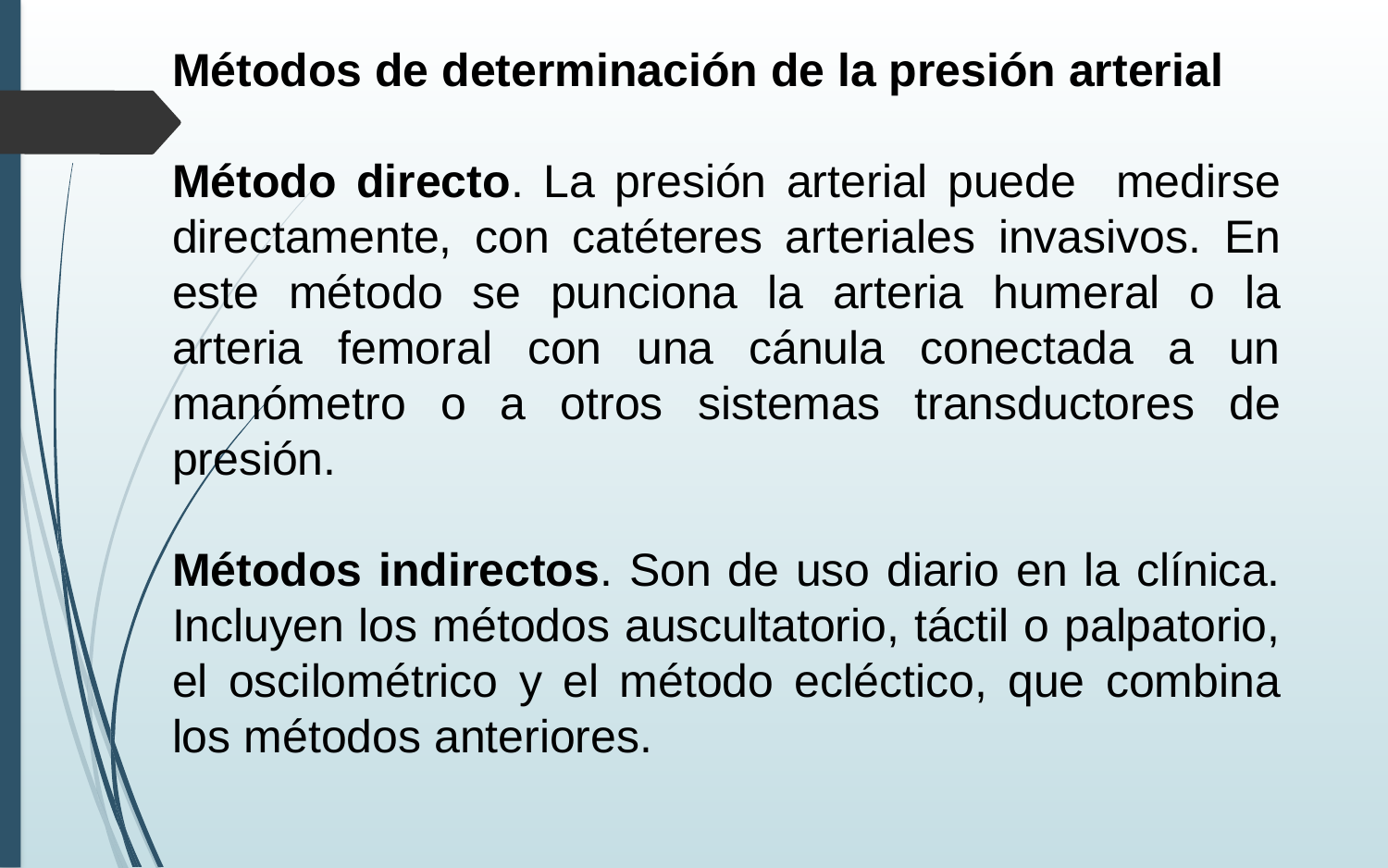

Métodos de determinación de la presión arterial

Método directo. La presión arterial puede  medirse directamente, con catéteres arteriales invasivos. En este método se punciona la arteria humeral o la arteria femoral con una cánula conectada a un manómetro o a otros sistemas transductores de presión.

Métodos indirectos. Son de uso diario en la clínica. Incluyen los métodos auscultatorio, táctil o palpatorio, el oscilométrico y el método ecléctico, que combina los métodos anteriores.